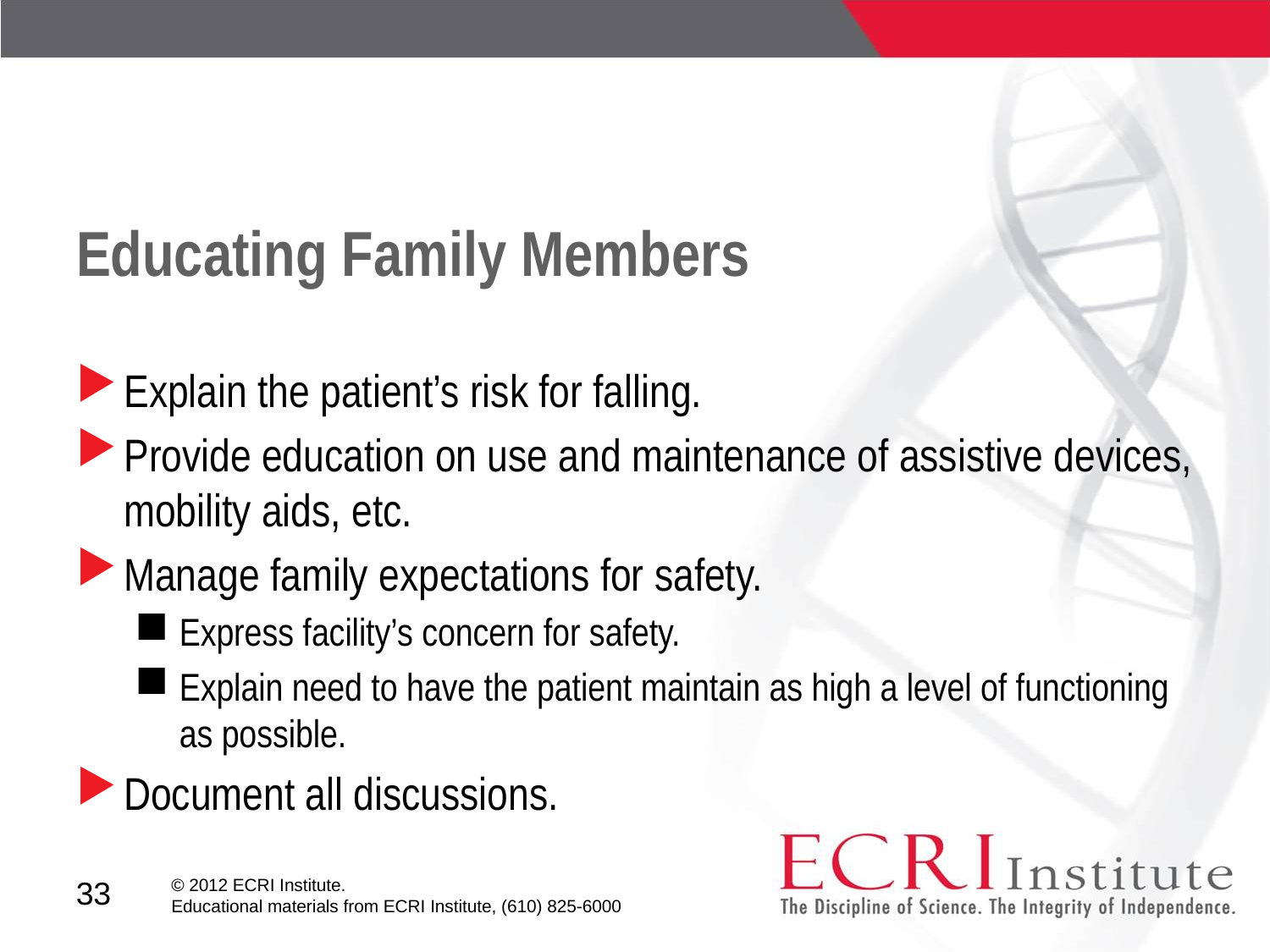

# Educating Family Members
Explain the patient’s risk for falling.
Provide education on use and maintenance of assistive devices, mobility aids, etc.
Manage family expectations for safety.
Express facility’s concern for safety.
Explain need to have the patient maintain as high a level of functioning as possible.
Document all discussions.